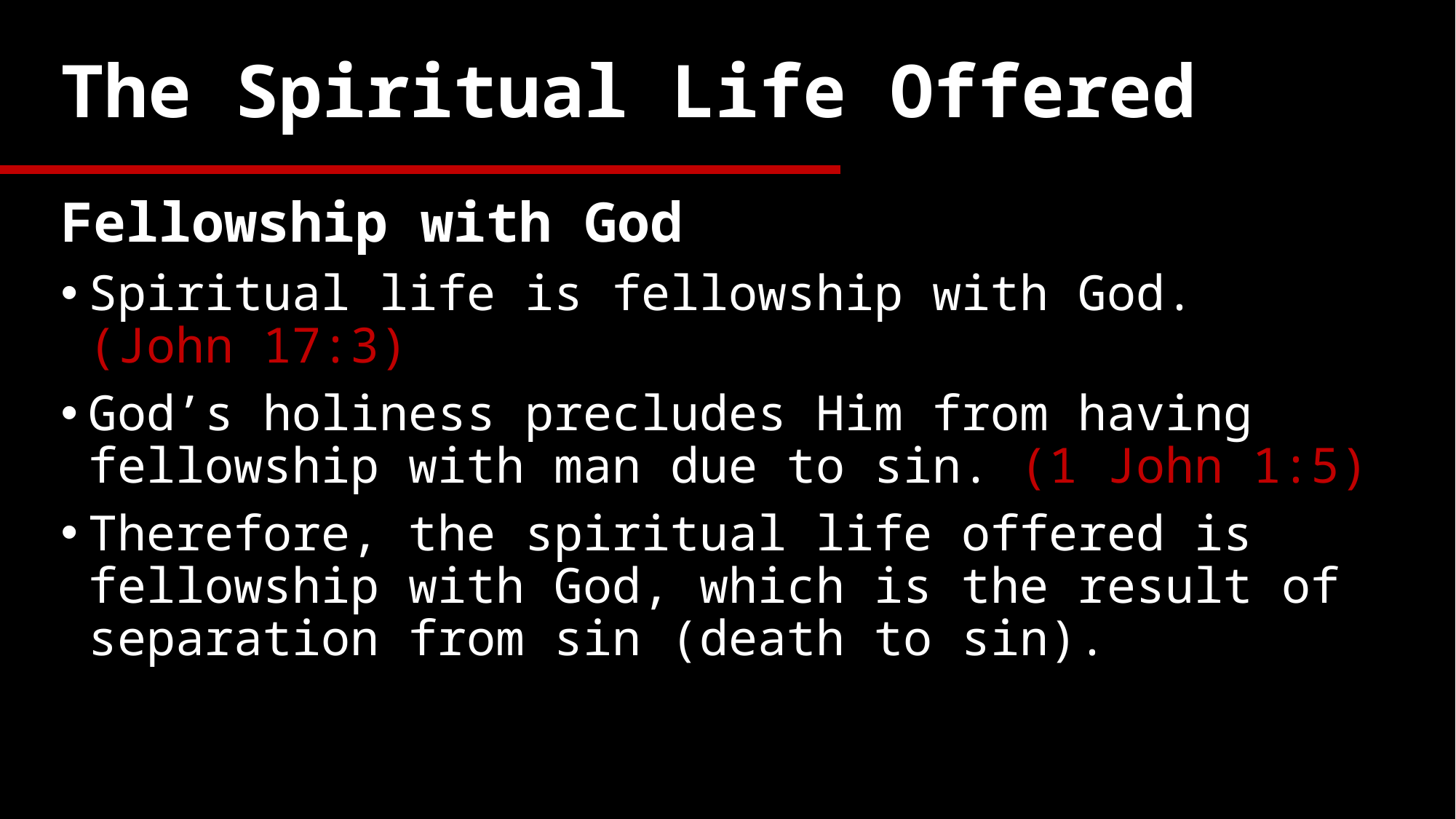

# The Spiritual Life Offered
Fellowship with God
Spiritual life is fellowship with God.  (John 17:3)
God’s holiness precludes Him from having fellowship with man due to sin. (1 John 1:5)
Therefore, the spiritual life offered is fellowship with God, which is the result of separation from sin (death to sin).